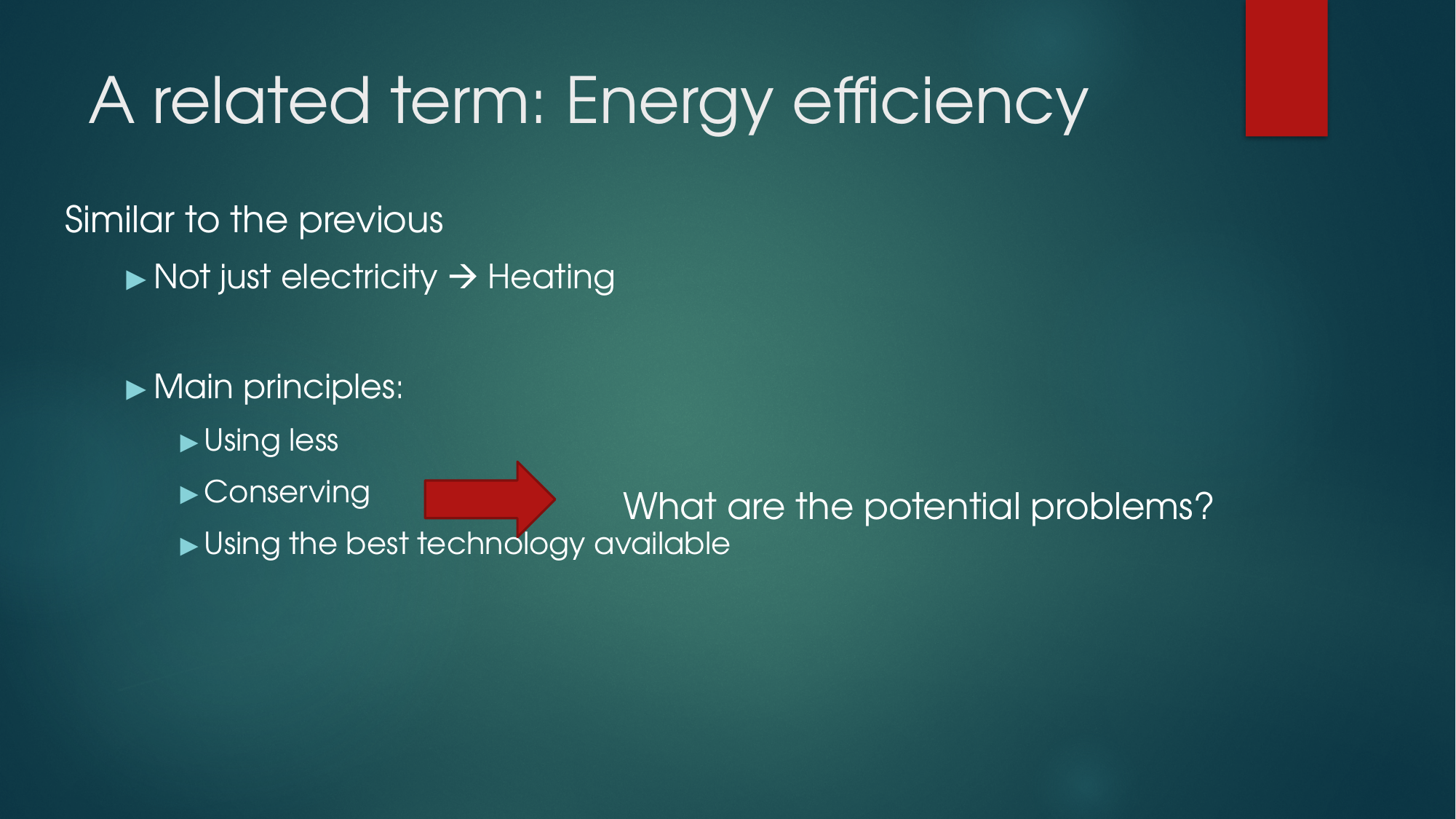

# A related term: Energy efficiency
Similar to the previous
Not just electricity 🡪 Heating

Main principles:
Using less
Conserving
Using the best technology available

What are the potential problems?